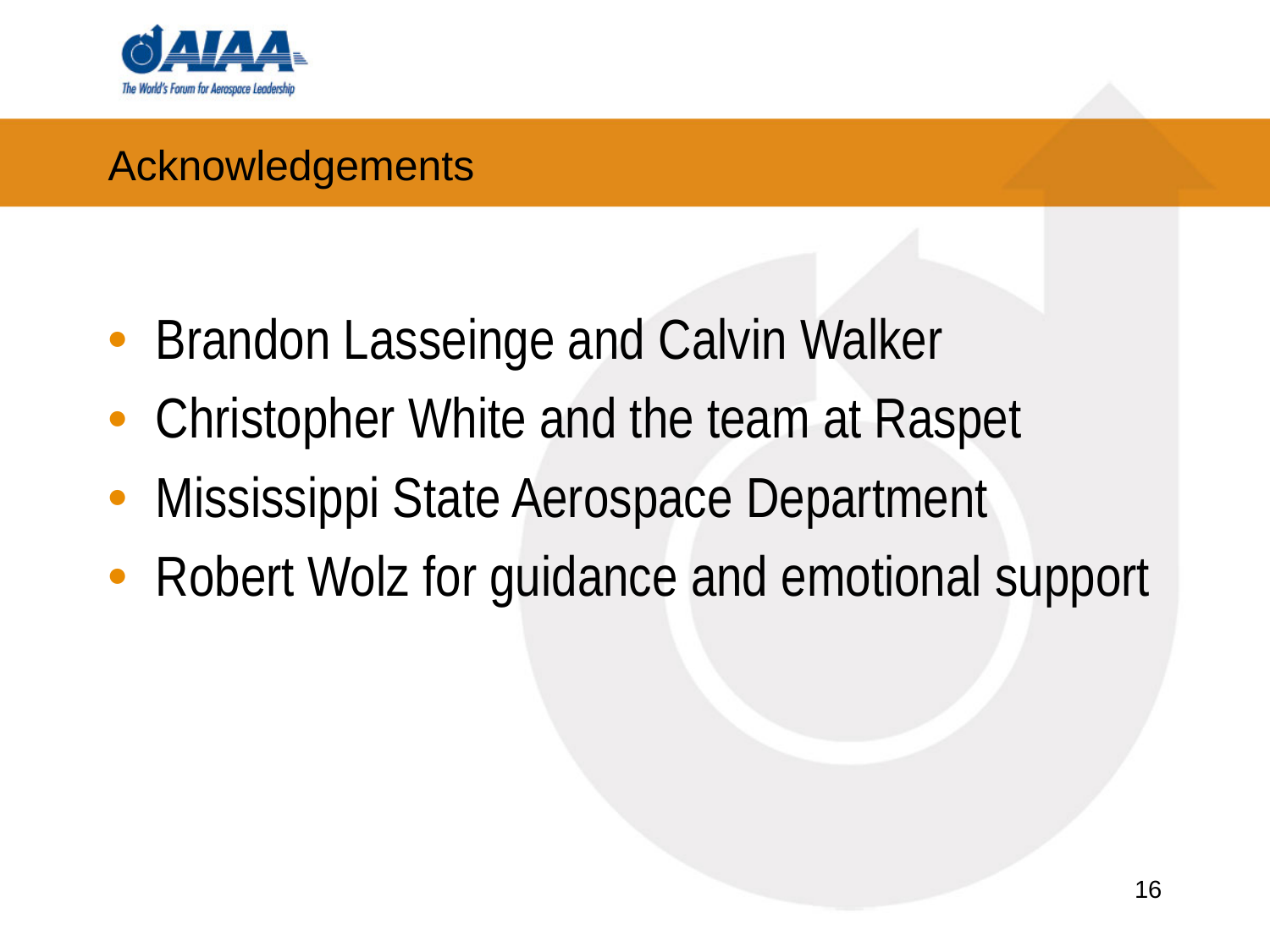

# Acknowledgements
Brandon Lasseinge and Calvin Walker
Christopher White and the team at Raspet
Mississippi State Aerospace Department
Robert Wolz for guidance and emotional support

16